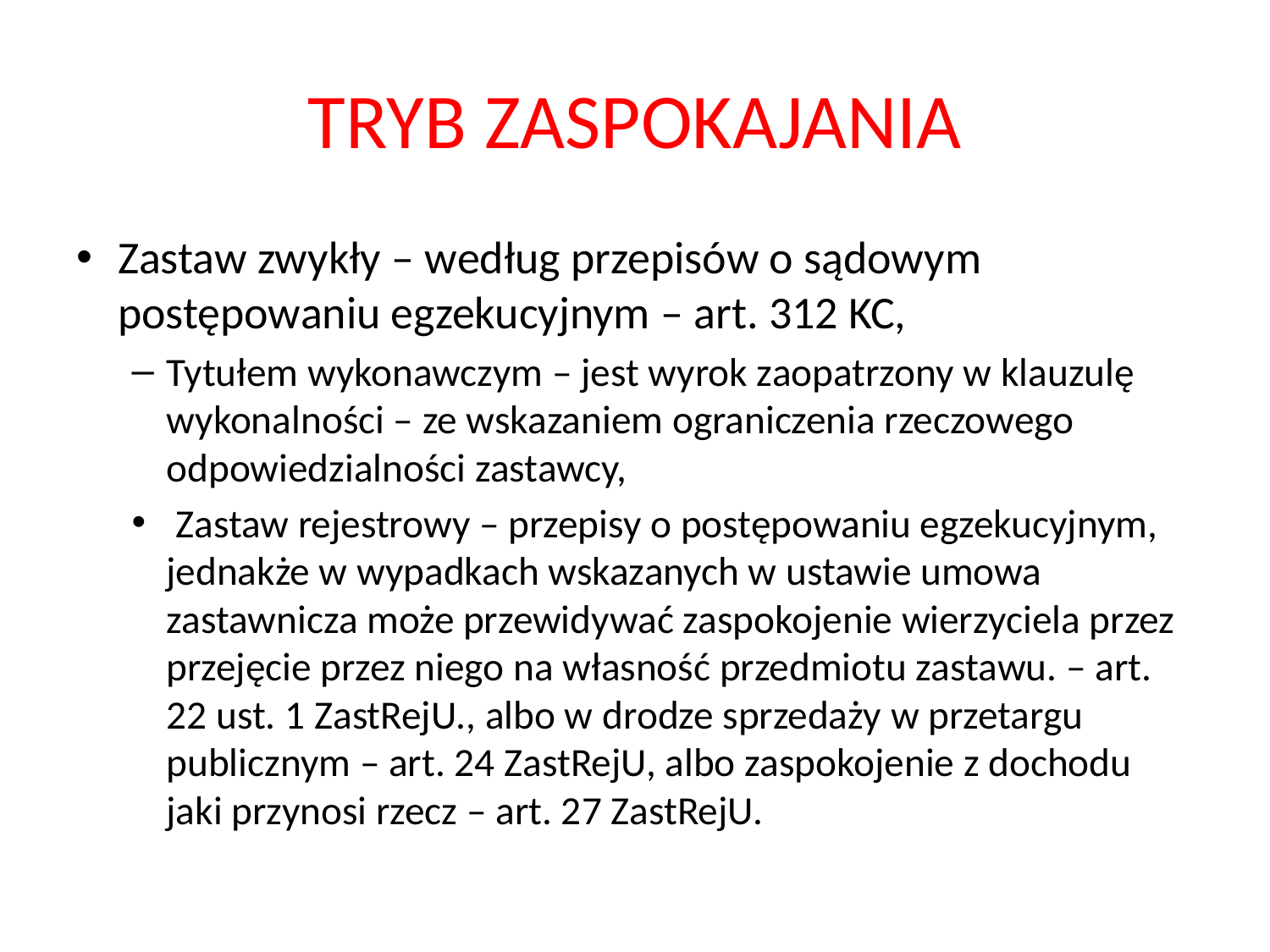

# TRYB ZASPOKAJANIA
Zastaw zwykły – według przepisów o sądowym postępowaniu egzekucyjnym – art. 312 KC,
Tytułem wykonawczym – jest wyrok zaopatrzony w klauzulę wykonalności – ze wskazaniem ograniczenia rzeczowego odpowiedzialności zastawcy,
 Zastaw rejestrowy – przepisy o postępowaniu egzekucyjnym, jednakże w wypadkach wskazanych w ustawie umowa zastawnicza może przewidywać zaspokojenie wierzyciela przez przejęcie przez niego na własność przedmiotu zastawu. – art. 22 ust. 1 ZastRejU., albo w drodze sprzedaży w przetargu publicznym – art. 24 ZastRejU, albo zaspokojenie z dochodu jaki przynosi rzecz – art. 27 ZastRejU.